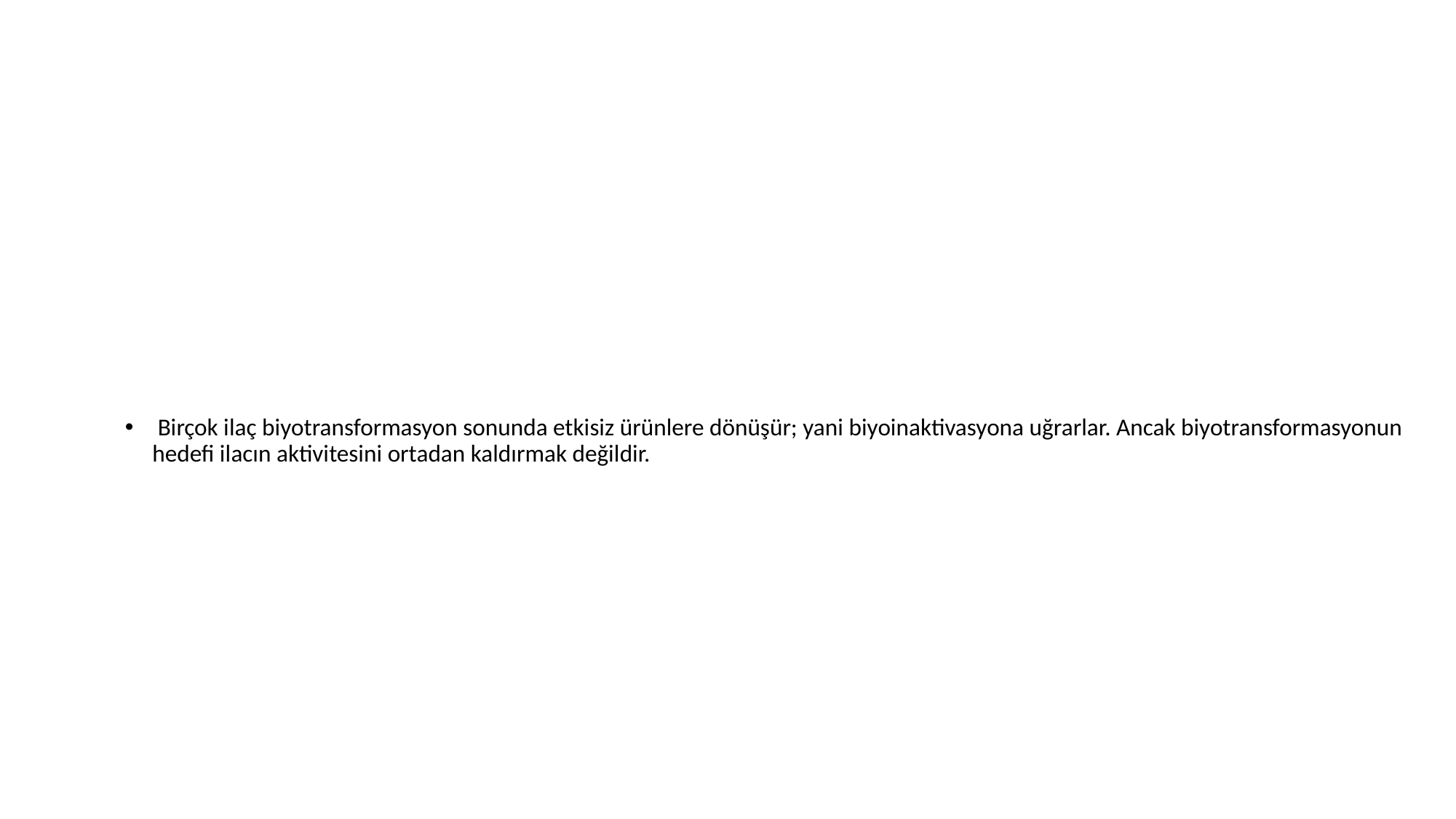

Birçok ilaç biyotransformasyon sonunda etkisiz ürünlere dönüşür; yani biyoinaktivasyona uğrarlar. Ancak biyotransformasyonun hedefi ilacın aktivitesini ortadan kaldırmak değildir.